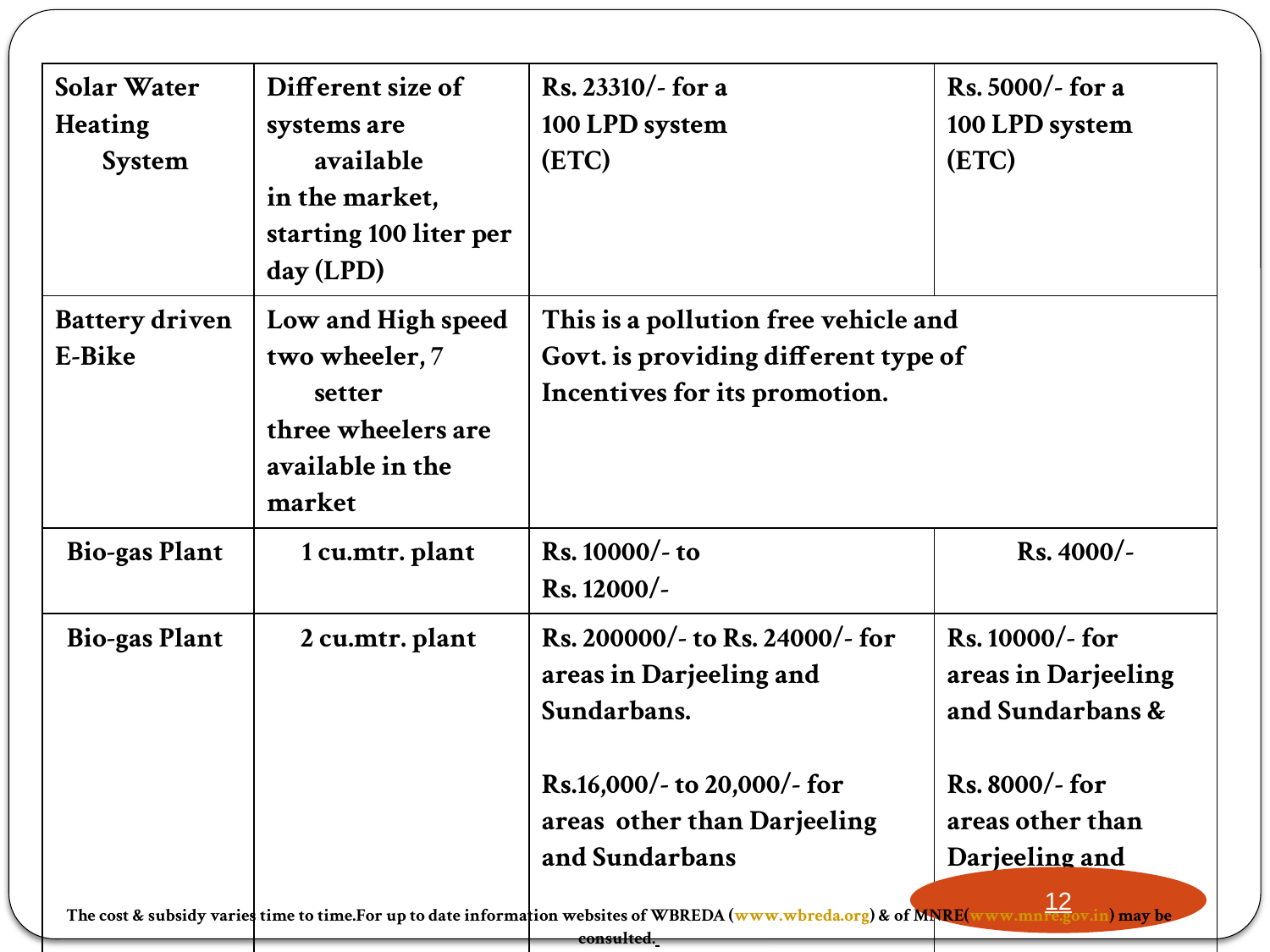

| Solar Water Heating System | Different size of systems are available in the market, starting 100 liter per day (LPD) | Rs. 23310/- for a 100 LPD system (ETC) | Rs. 5000/- for a 100 LPD system (ETC) |
| --- | --- | --- | --- |
| Battery driven E-Bike | Low and High speed two wheeler, 7 setter three wheelers are available in the market | This is a pollution free vehicle and Govt. is providing different type of Incentives for its promotion. |  |
| Bio-gas Plant | 1 cu.mtr. plant | Rs. 10000/- to Rs. 12000/- | Rs. 4000/- |
| Bio-gas Plant | 2 cu.mtr. plant | Rs. 200000/- to Rs. 24000/- for areas in Darjeeling and Sundarbans. Rs.16,000/- to 20,000/- for areas other than Darjeeling and Sundarbans | Rs. 10000/- for areas in Darjeeling and Sundarbans & Rs. 8000/- for areas other than Darjeeling and Sundarbans |
12
The cost & subsidy varies time to time.For up to date information websites of WBREDA (www.wbreda.org) & of MNRE(www.mnre.gov.in) may be consulted.